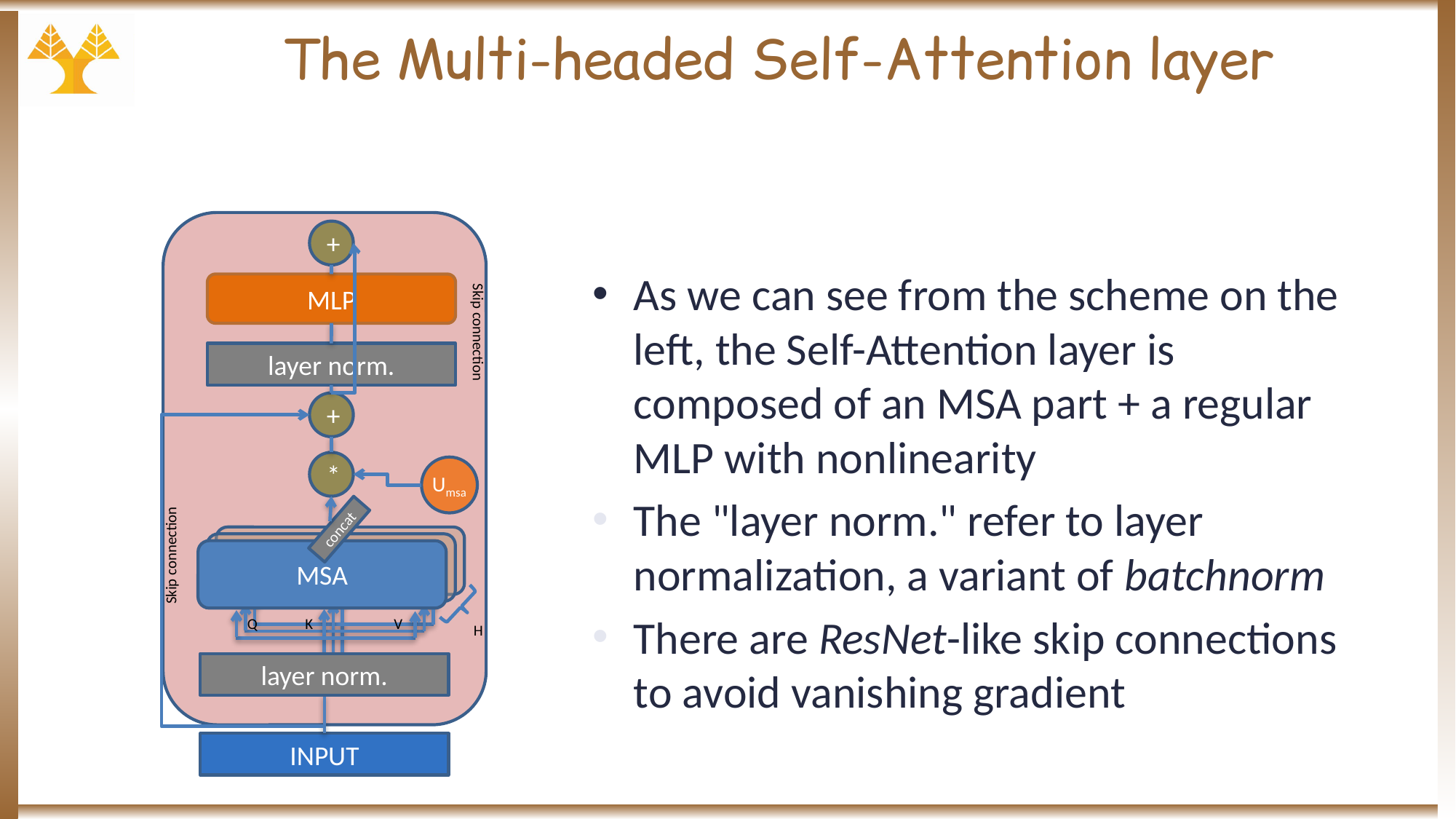

# The Multi-headed Self-Attention layer

+
As we can see from the scheme on the left, the Self-Attention layer is composed of an MSA part + a regular MLP with nonlinearity
The "layer norm." refer to layer normalization, a variant of batchnorm
There are ResNet-like skip connections to avoid vanishing gradient
MLP
Skip connection
layer norm.
+
*
Umsa
concat

MSA
Skip connection

V
Q
K
H
layer norm.
INPUT